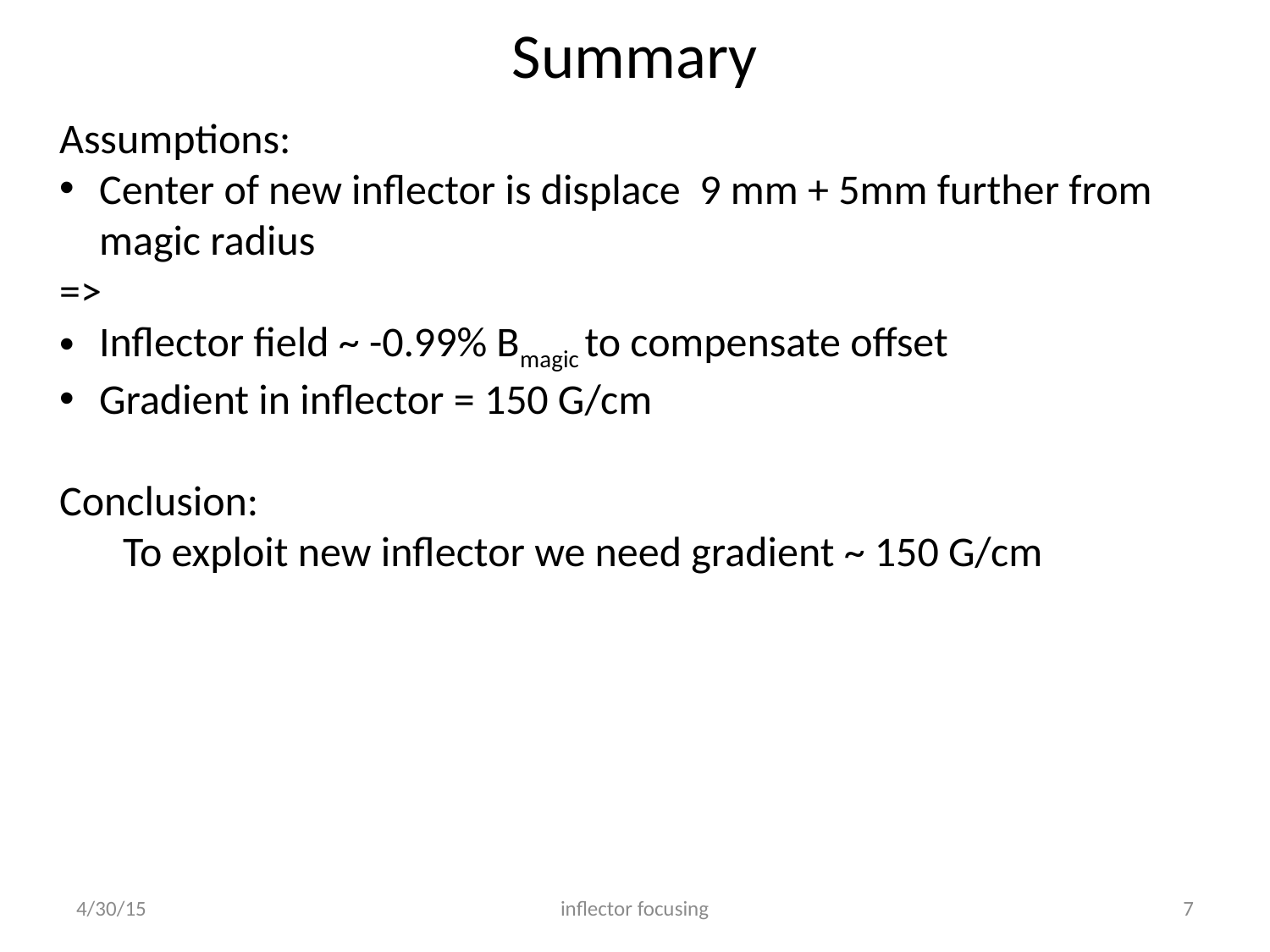

# Summary
Assumptions:
Center of new inflector is displace  9 mm + 5mm further from magic radius
=>
Inflector field ~ -0.99% Bmagic to compensate offset
Gradient in inflector = 150 G/cm

Conclusion:
To exploit new inflector we need gradient ~ 150 G/cm

4/30/15
inflector focusing
7